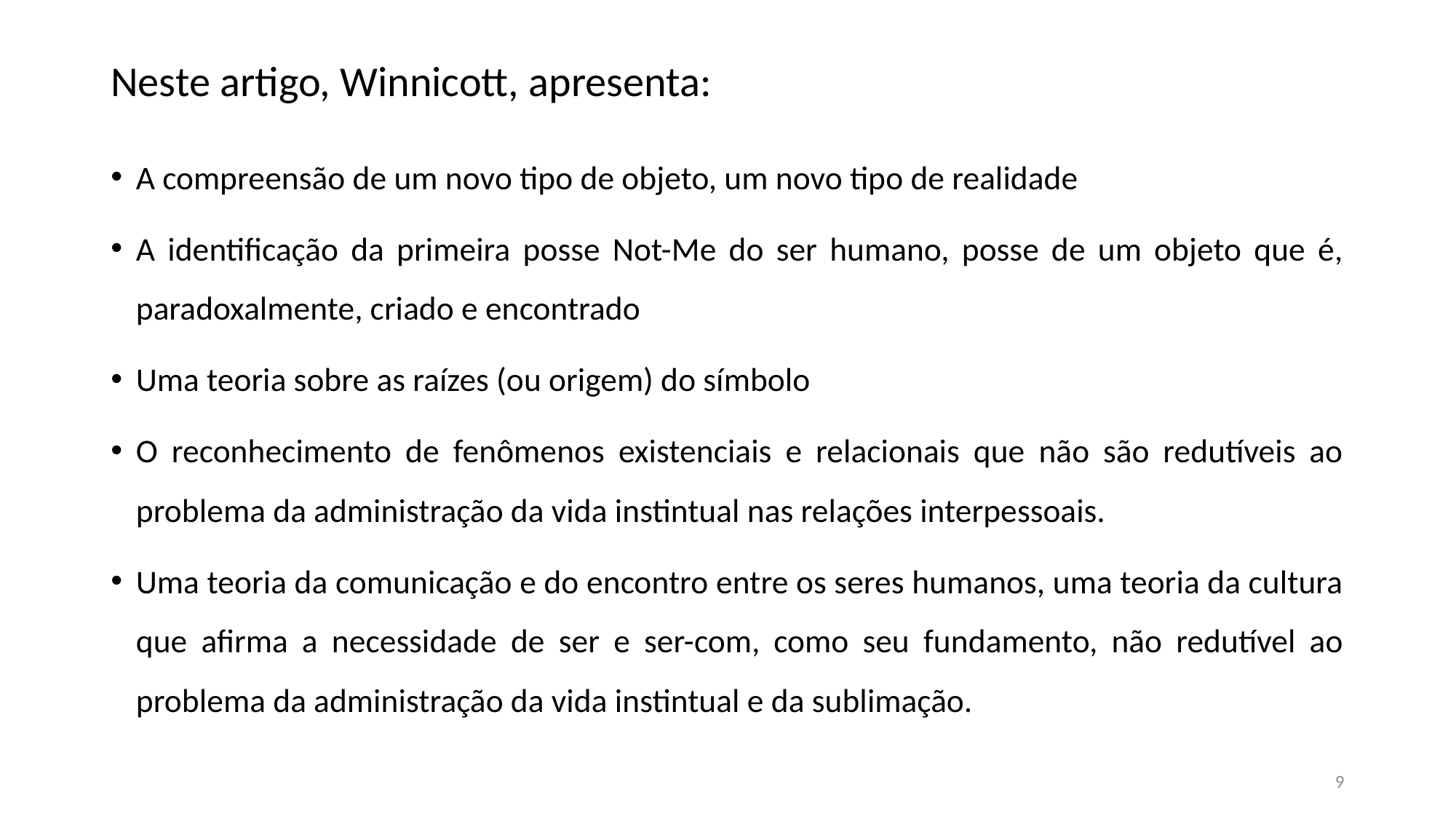

# Neste artigo, Winnicott, apresenta:
A compreensão de um novo tipo de objeto, um novo tipo de realidade
A identificação da primeira posse Not-Me do ser humano, posse de um objeto que é, paradoxalmente, criado e encontrado
Uma teoria sobre as raízes (ou origem) do símbolo
O reconhecimento de fenômenos existenciais e relacionais que não são redutíveis ao problema da administração da vida instintual nas relações interpessoais.
Uma teoria da comunicação e do encontro entre os seres humanos, uma teoria da cultura que afirma a necessidade de ser e ser-com, como seu fundamento, não redutível ao problema da administração da vida instintual e da sublimação.

9